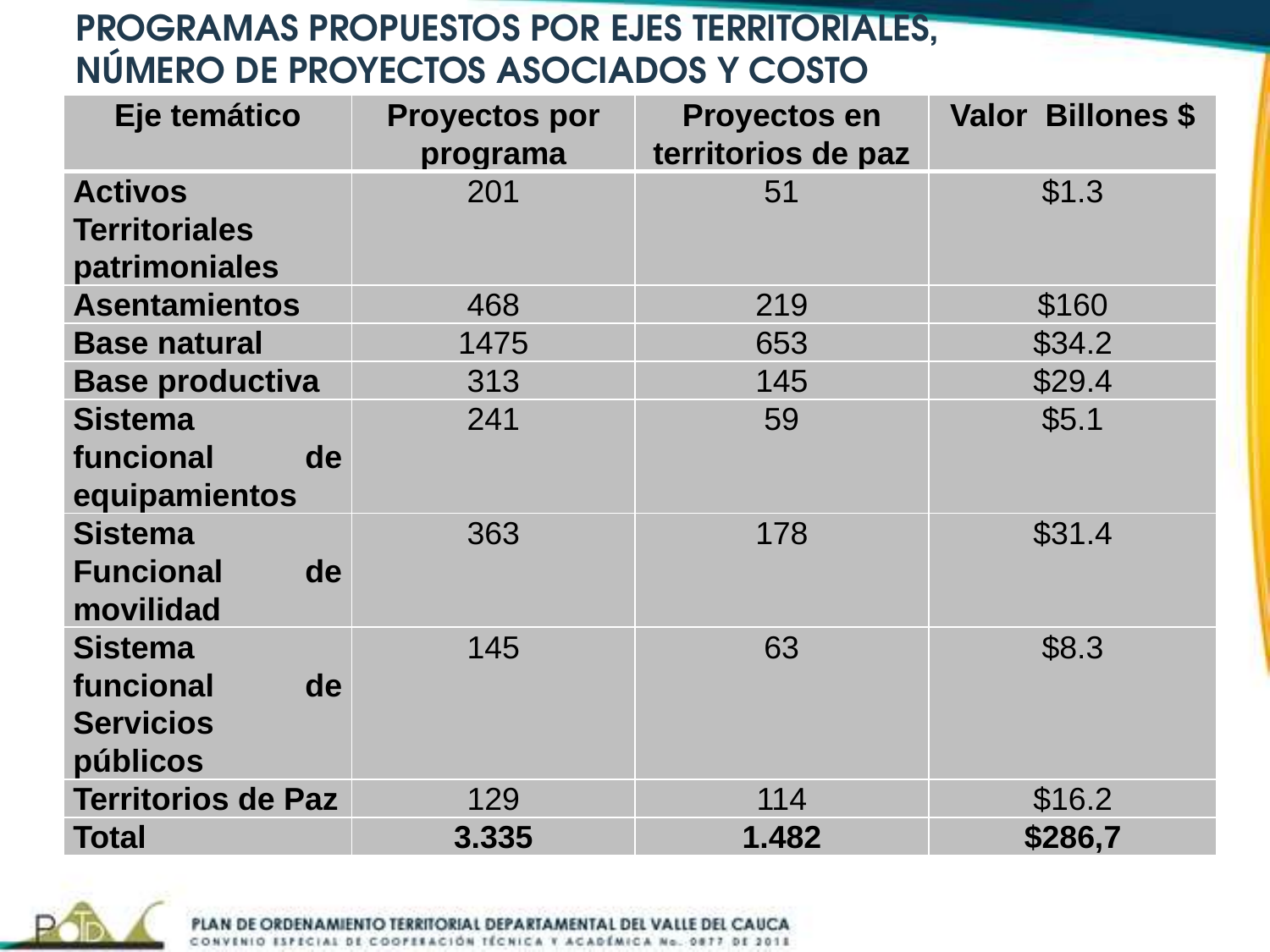

PROGRAMAS PROPUESTOS POR EJES TERRITORIALES,
NÚMERO DE PROYECTOS ASOCIADOS Y COSTO
| Eje temático | Proyectos por programa | Proyectos en territorios de paz | Valor Billones $ |
| --- | --- | --- | --- |
| Activos Territoriales patrimoniales | 201 | 51 | $1.3 |
| Asentamientos | 468 | 219 | $160 |
| Base natural | 1475 | 653 | $34.2 |
| Base productiva | 313 | 145 | $29.4 |
| Sistema funcional de equipamientos | 241 | 59 | $5.1 |
| Sistema Funcional de movilidad | 363 | 178 | $31.4 |
| Sistema funcional de Servicios públicos | 145 | 63 | $8.3 |
| Territorios de Paz | 129 | 114 | $16.2 |
| Total | 3.335 | 1.482 | $286,7 |